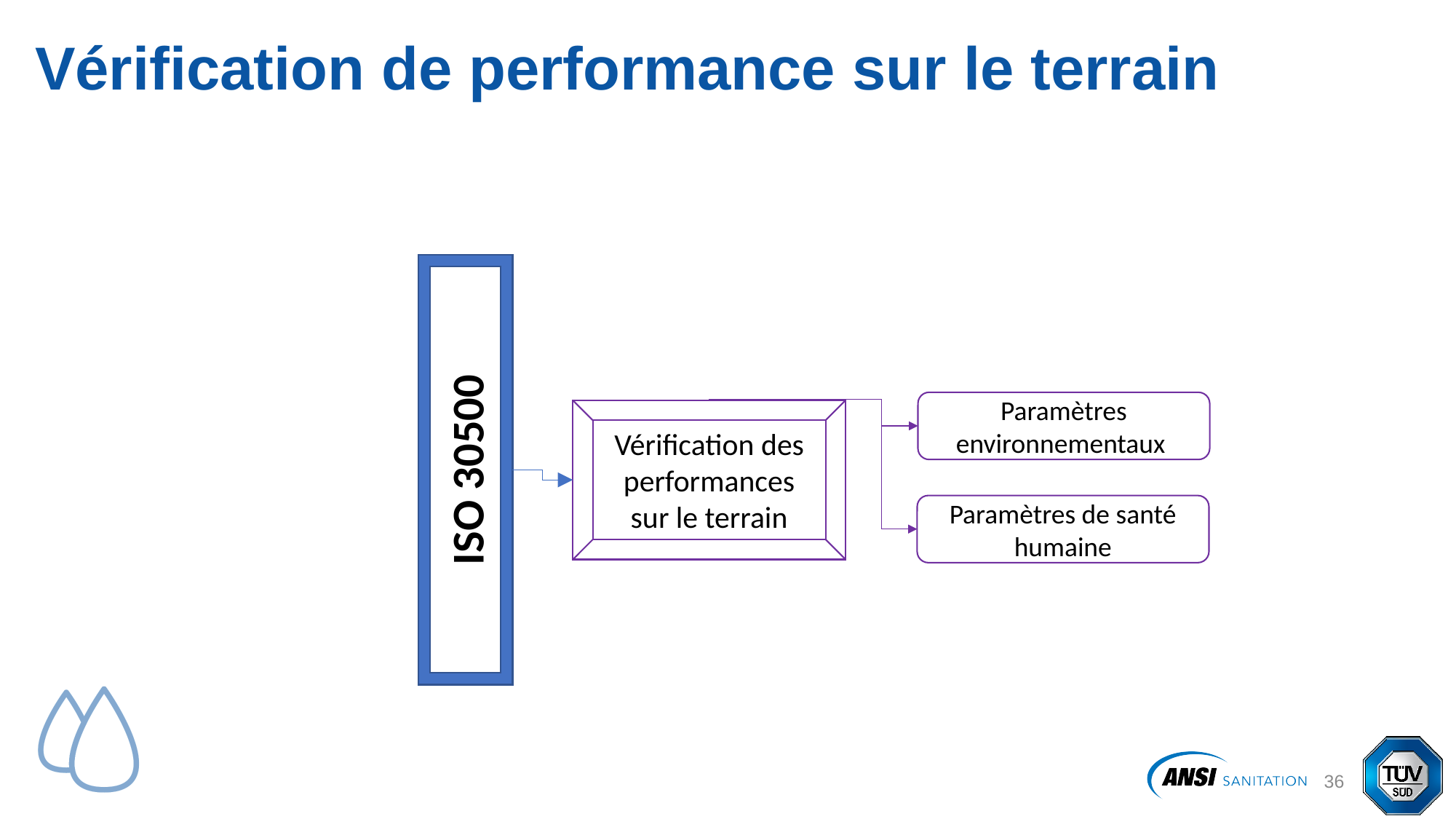

# Vérification de performance sur le terrain
ISO 30500
Paramètres environnementaux
Vérification des performances sur le terrain
Paramètres de santé humaine
36